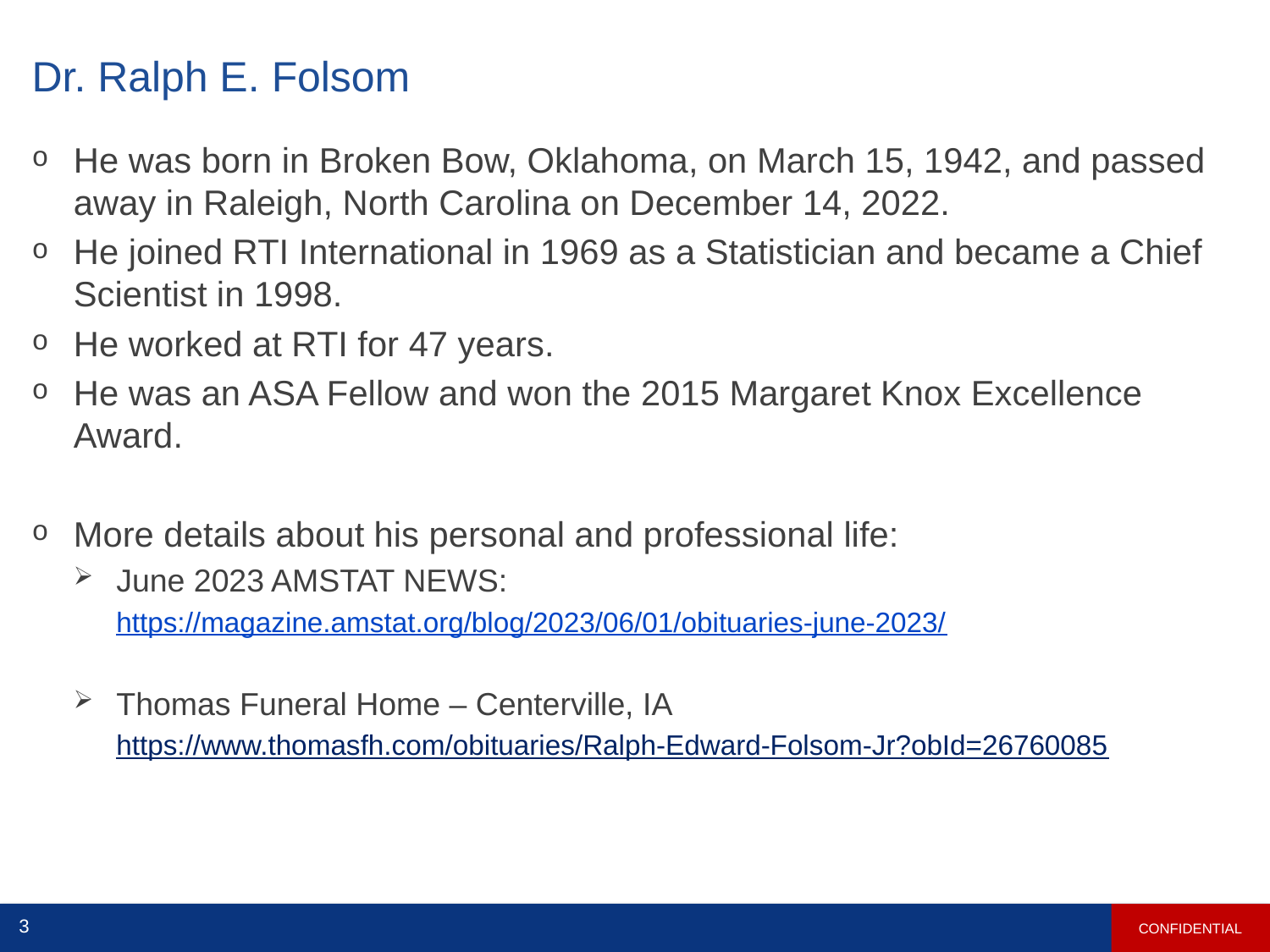

# Dr. Ralph E. Folsom
He was born in Broken Bow, Oklahoma, on March 15, 1942, and passed away in Raleigh, North Carolina on December 14, 2022.
He joined RTI International in 1969 as a Statistician and became a Chief Scientist in 1998.
He worked at RTI for 47 years.
He was an ASA Fellow and won the 2015 Margaret Knox Excellence Award.

More details about his personal and professional life:
June 2023 AMSTAT NEWS:
https://magazine.amstat.org/blog/2023/06/01/obituaries-june-2023/

Thomas Funeral Home – Centerville, IA
https://www.thomasfh.com/obituaries/Ralph-Edward-Folsom-Jr?obId=26760085

CONFIDENTIAL
3